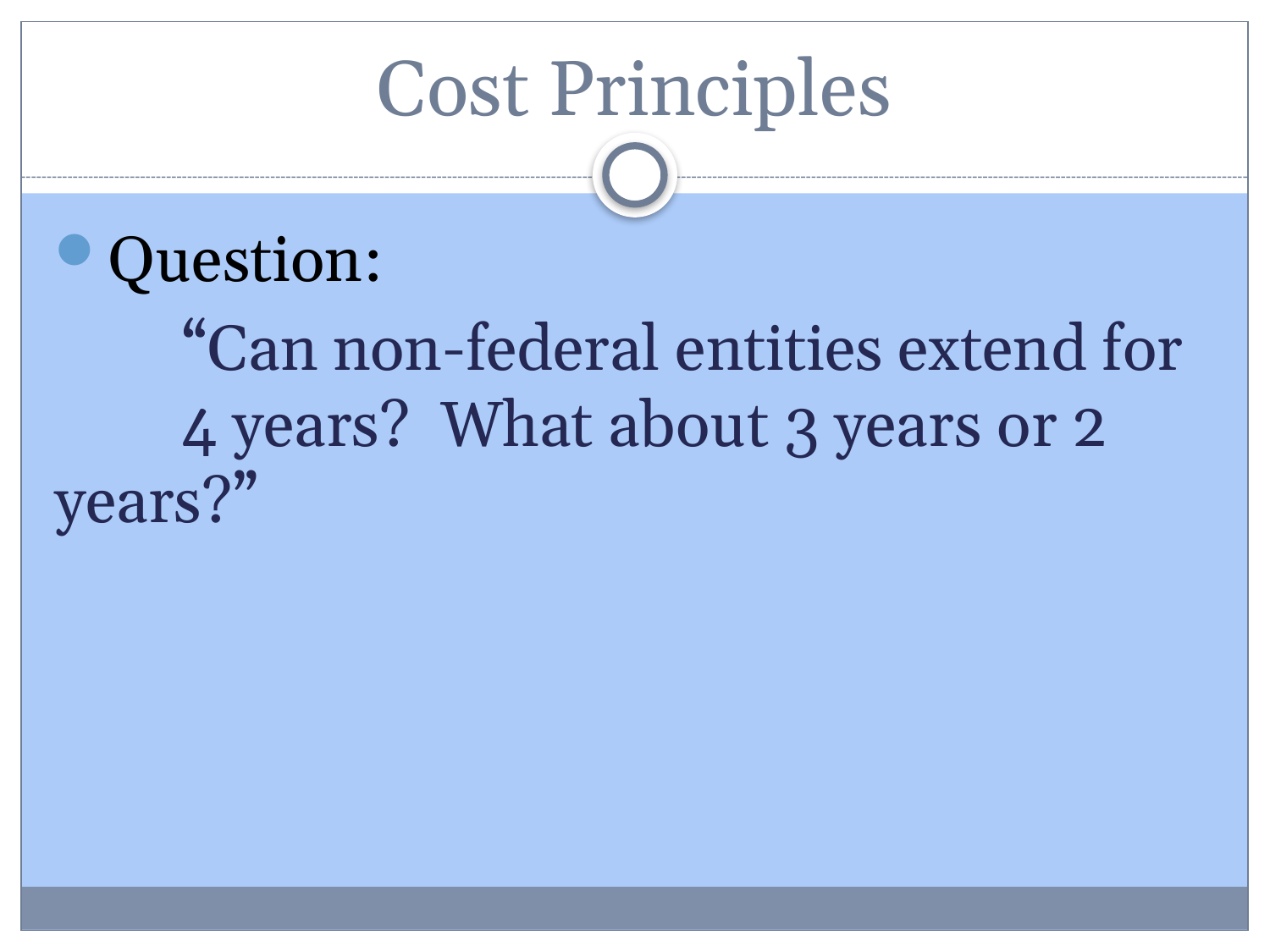

# Cost Principles
Question:
	“Can non-federal entities extend for 	4 years?  What about 3 years or 2 	years?”